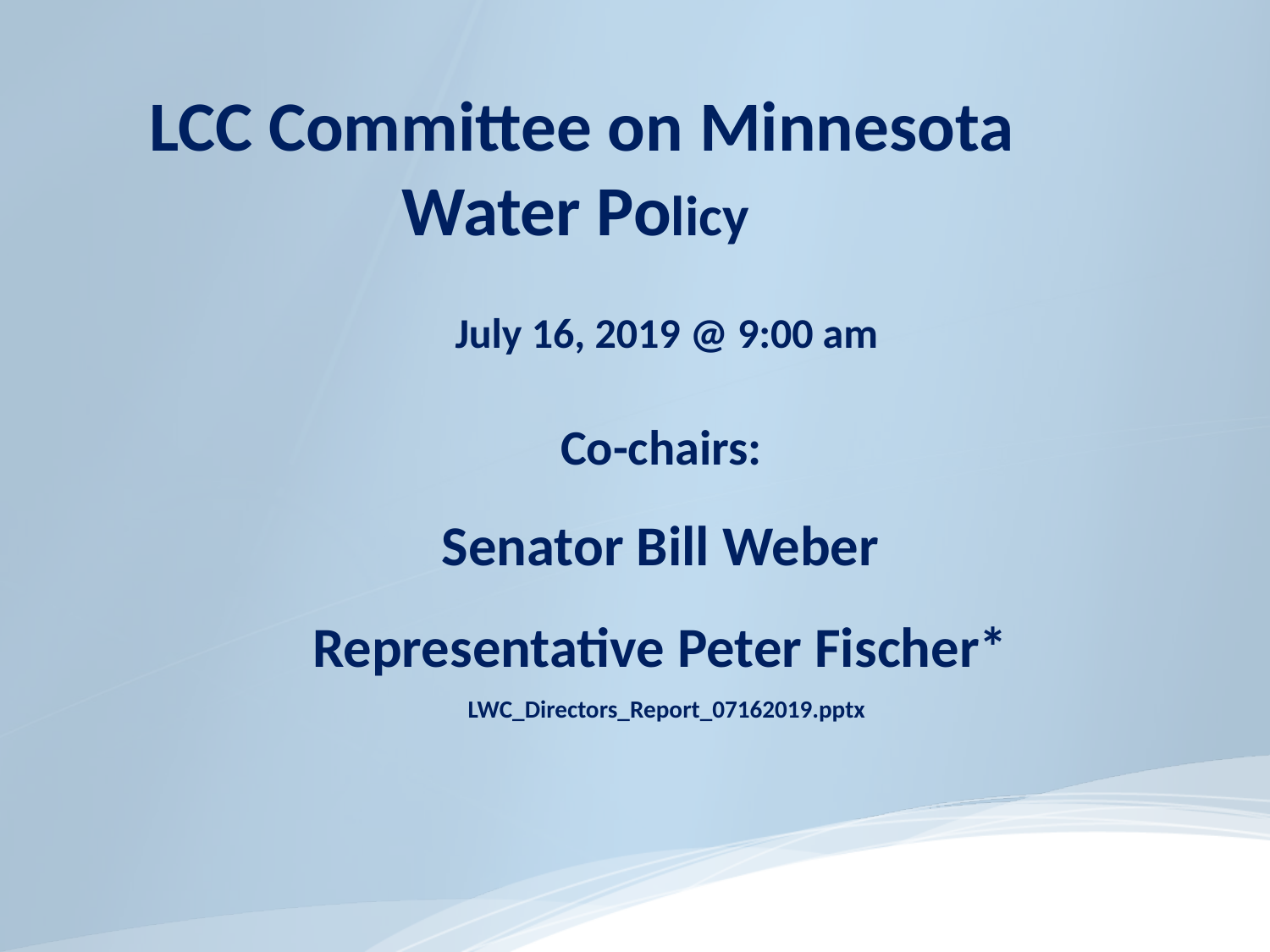

#
LCC Committee on Minnesota Water Policy

July 16, 2019 @ 9:00 am

Co-chairs:
Senator Bill Weber
Representative Peter Fischer*
LWC_Directors_Report_07162019.pptx